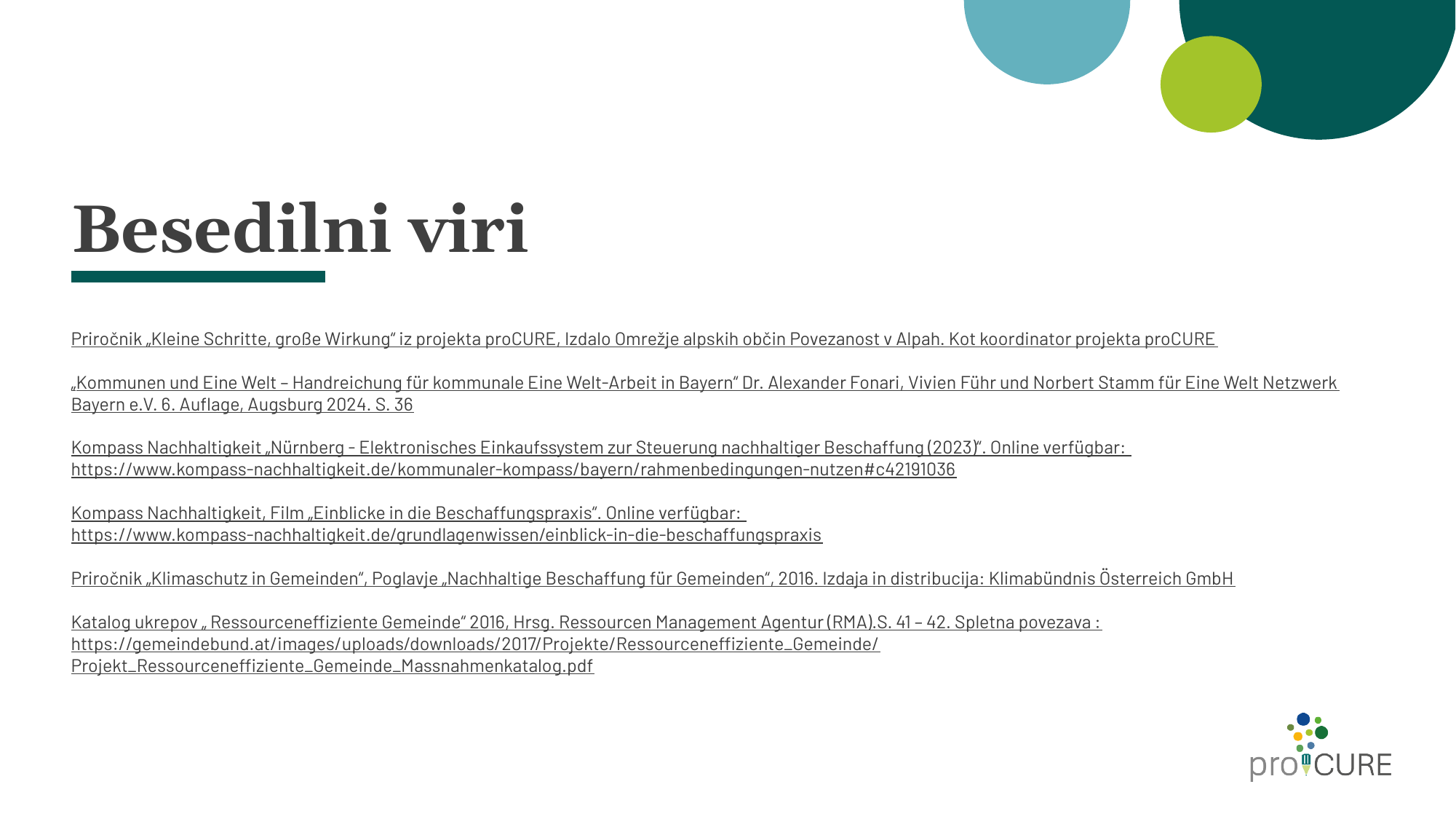

# Besedilni viri
Priročnik „Kleine Schritte, große Wirkung“ iz projekta proCURE, Izdalo Omrežje alpskih občin Povezanost v Alpah. Kot koordinator projekta proCURE

„Kommunen und Eine Welt – Handreichung für kommunale Eine Welt-Arbeit in Bayern“ Dr. Alexander Fonari, Vivien Führ und Norbert Stamm für Eine Welt Netzwerk Bayern e.V. 6. Auflage, Augsburg 2024. S. 36

Kompass Nachhaltigkeit „Nürnberg - Elektronisches Einkaufssystem zur Steuerung nachhaltiger Beschaffung (2023)“. Online verfügbar: https://www.kompass-nachhaltigkeit.de/kommunaler-kompass/bayern/rahmenbedingungen-nutzen#c42191036

Kompass Nachhaltigkeit, Film „Einblicke in die Beschaffungspraxis“. Online verfügbar: https://www.kompass-nachhaltigkeit.de/grundlagenwissen/einblick-in-die-beschaffungspraxis

Priročnik „Klimaschutz in Gemeinden“, Poglavje „Nachhaltige Beschaffung für Gemeinden“, 2016. Izdaja in distribucija: Klimabündnis Österreich GmbH

Katalog ukrepov „ Ressourceneffiziente Gemeinde“ 2016, Hrsg. Ressourcen Management Agentur (RMA).S. 41 – 42. Spletna povezava : https://gemeindebund.at/images/uploads/downloads/2017/Projekte/Ressourceneffiziente_Gemeinde/Projekt_Ressourceneffiziente_Gemeinde_Massnahmenkatalog.pdf